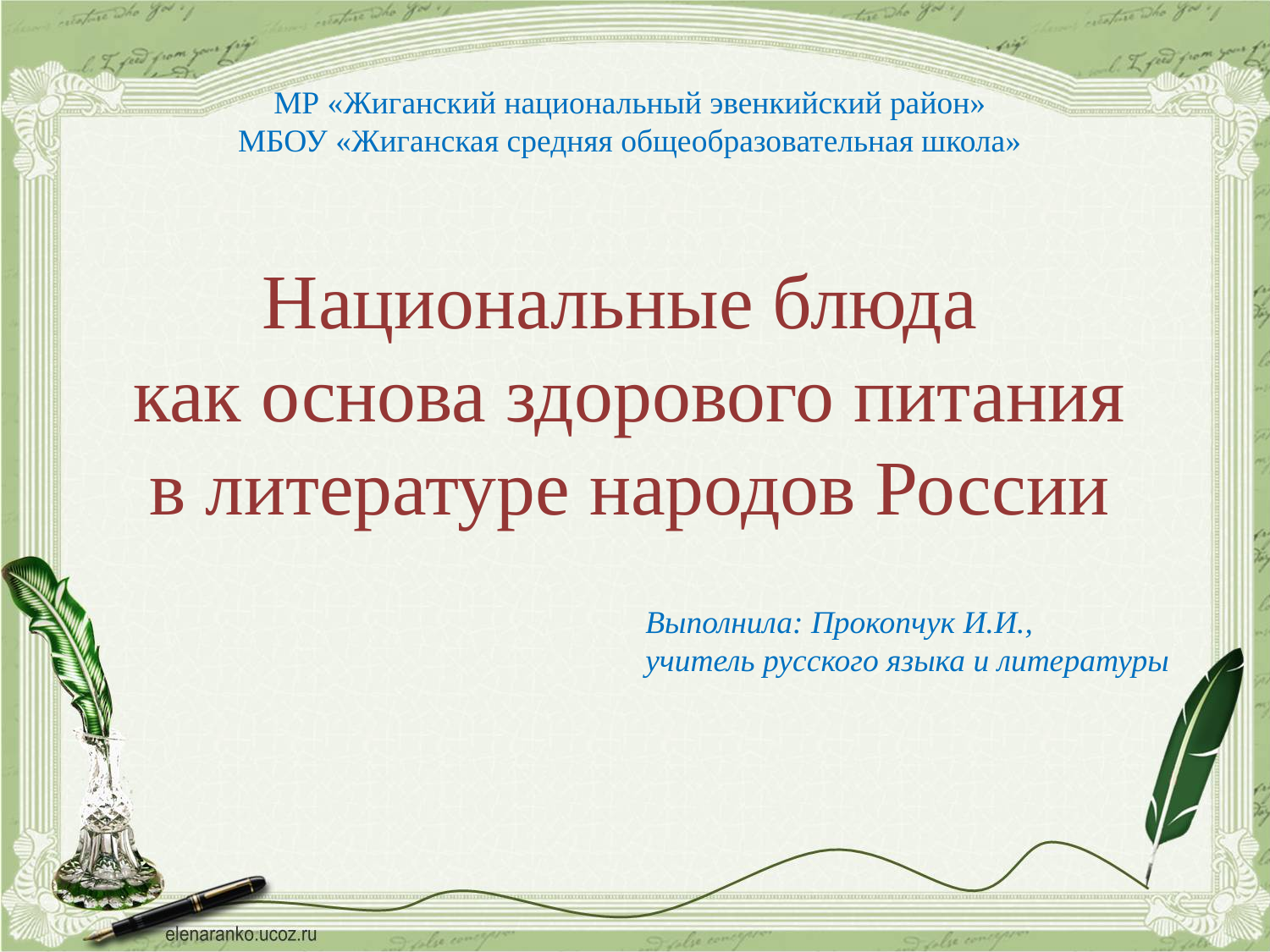

МР «Жиганский национальный эвенкийский район»
МБОУ «Жиганская средняя общеобразовательная школа»
Национальные блюда
как основа здорового питания в литературе народов России
Выполнила: Прокопчук И.И.,
учитель русского языка и литературы